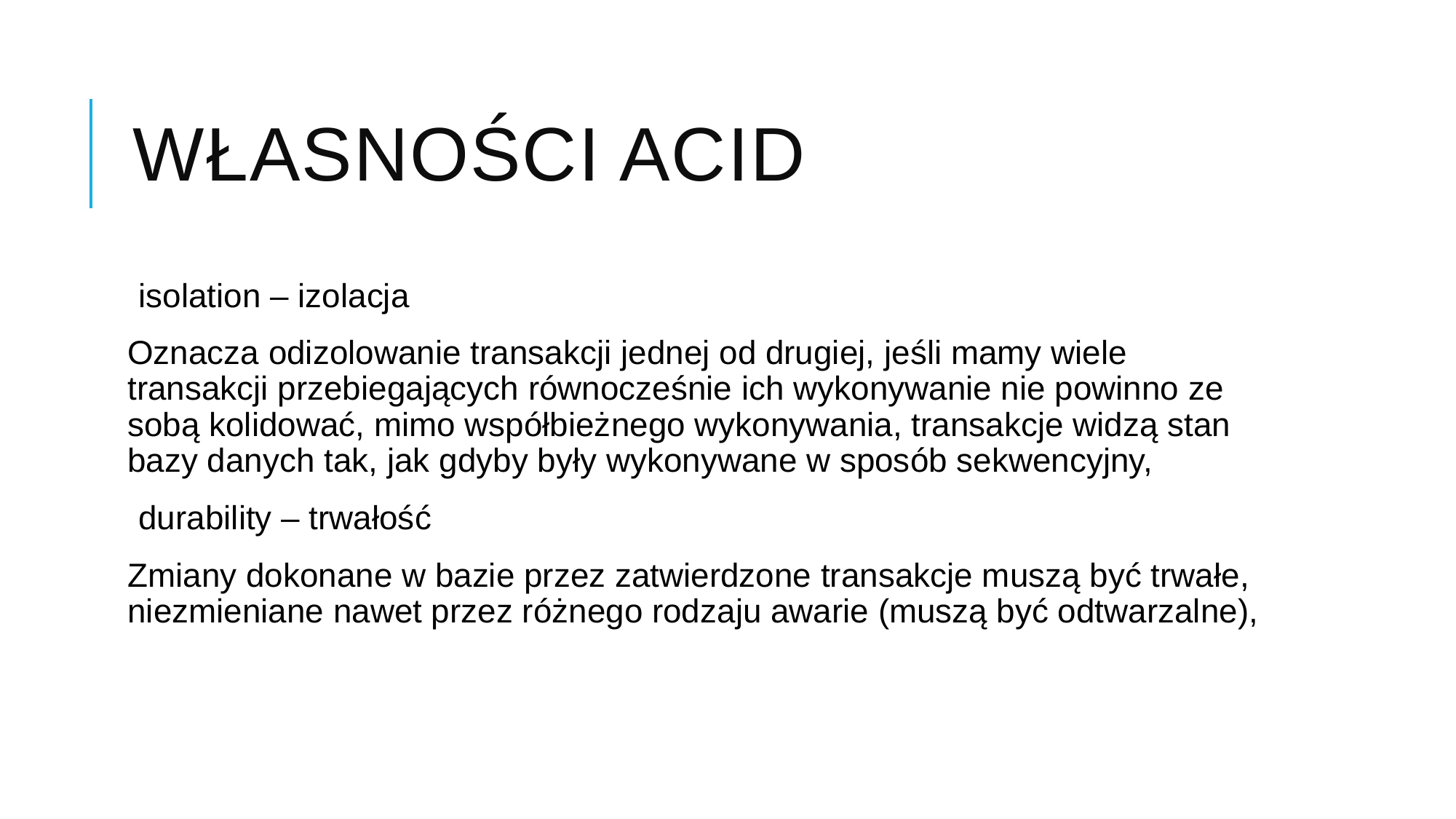

# WŁASNOŚCI ACID
isolation – izolacja
Oznacza odizolowanie transakcji jednej od drugiej, jeśli mamy wiele transakcji przebiegających równocześnie ich wykonywanie nie powinno ze sobą kolidować, mimo współbieżnego wykonywania, transakcje widzą stan bazy danych tak, jak gdyby były wykonywane w sposób sekwencyjny,
durability – trwałość
Zmiany dokonane w bazie przez zatwierdzone transakcje muszą być trwałe, niezmieniane nawet przez różnego rodzaju awarie (muszą być odtwarzalne),